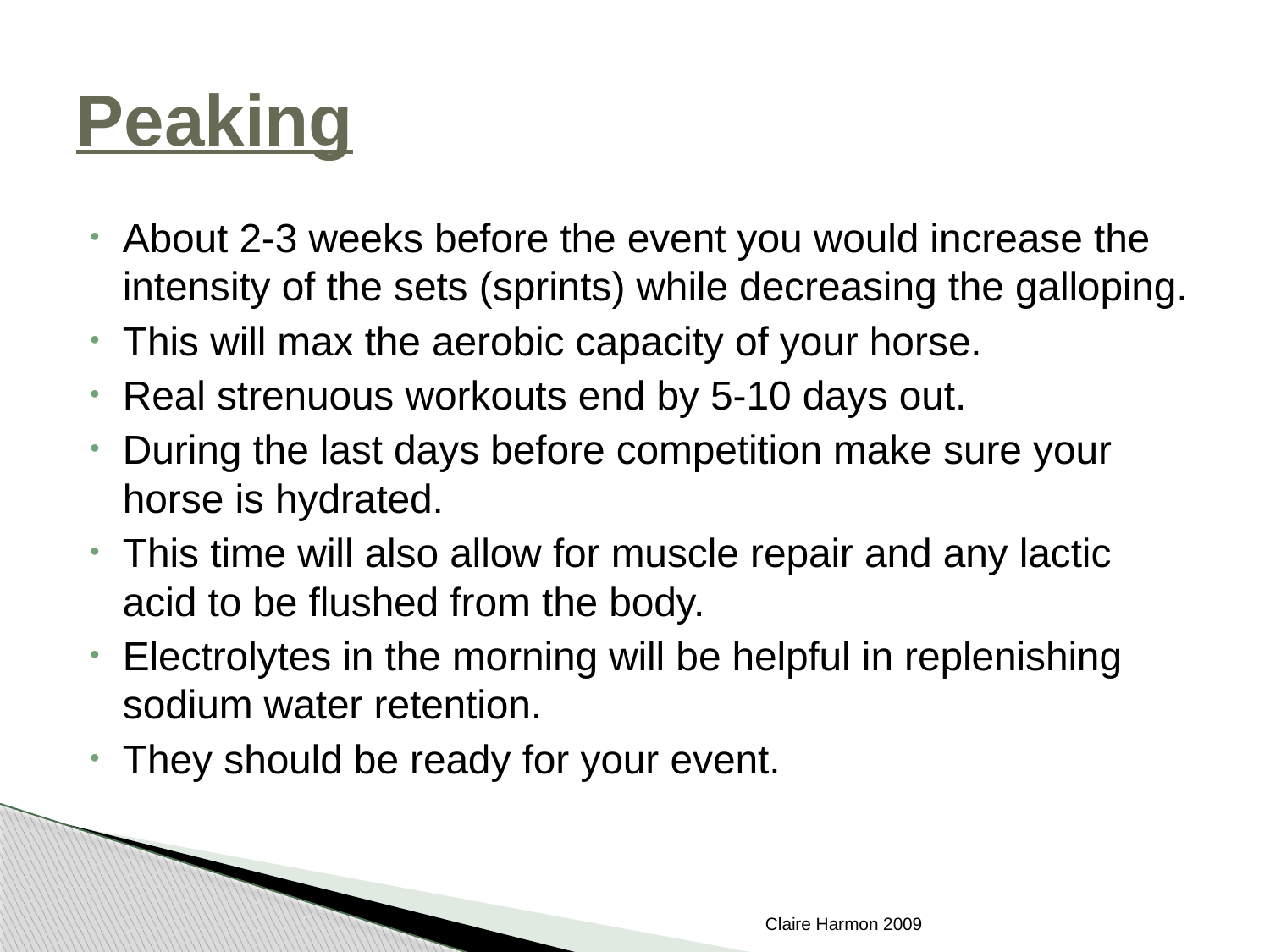

# Peaking
About 2-3 weeks before the event you would increase the intensity of the sets (sprints) while decreasing the galloping.
This will max the aerobic capacity of your horse.
Real strenuous workouts end by 5-10 days out.
During the last days before competition make sure your  horse is hydrated.
This time will also allow for muscle repair and any lactic acid to be flushed from the body.
Electrolytes in the morning will be helpful in replenishing sodium water retention.
They should be ready for your event.

Claire Harmon 2009